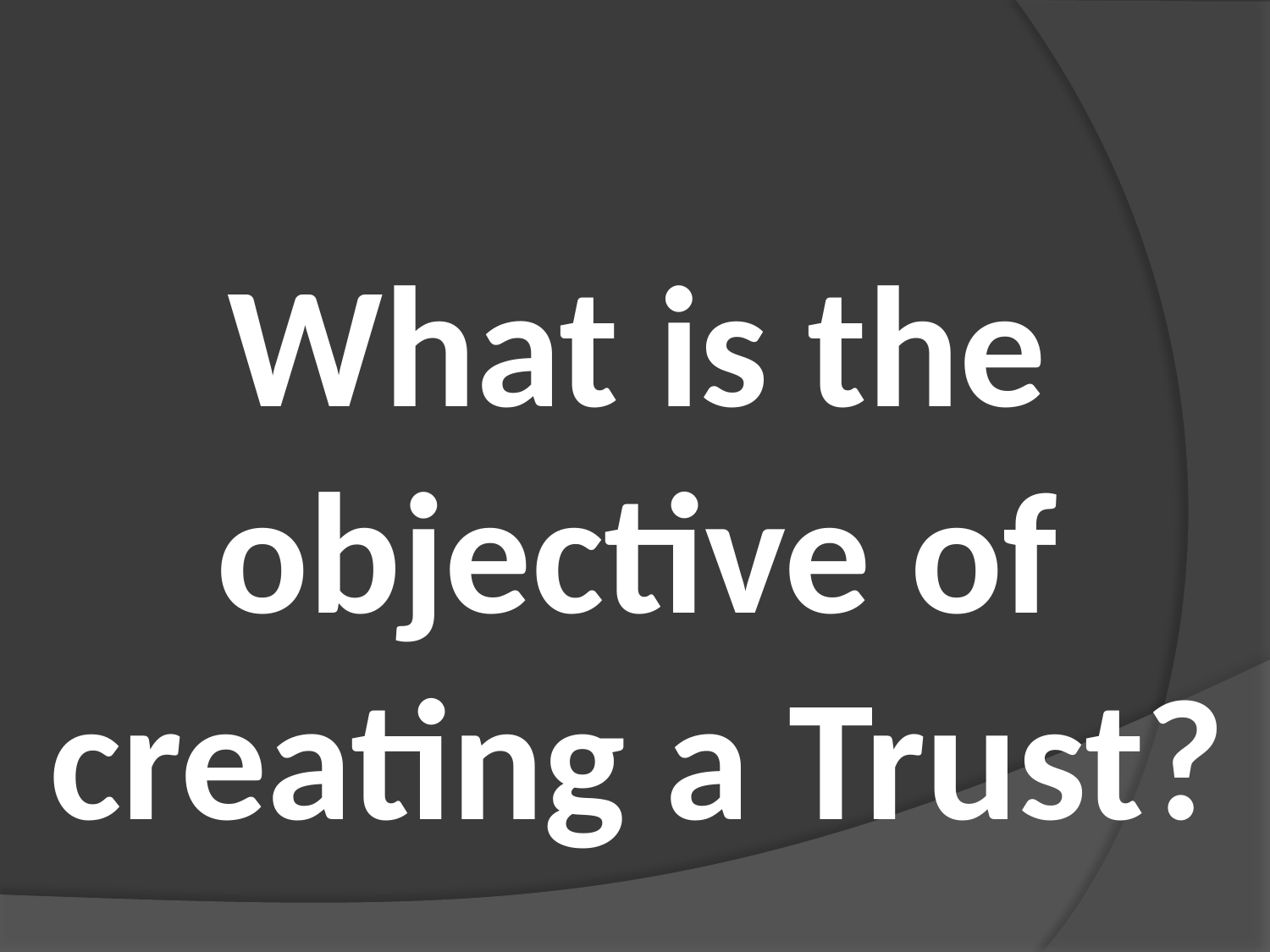

What is the objective of creating a Trust?